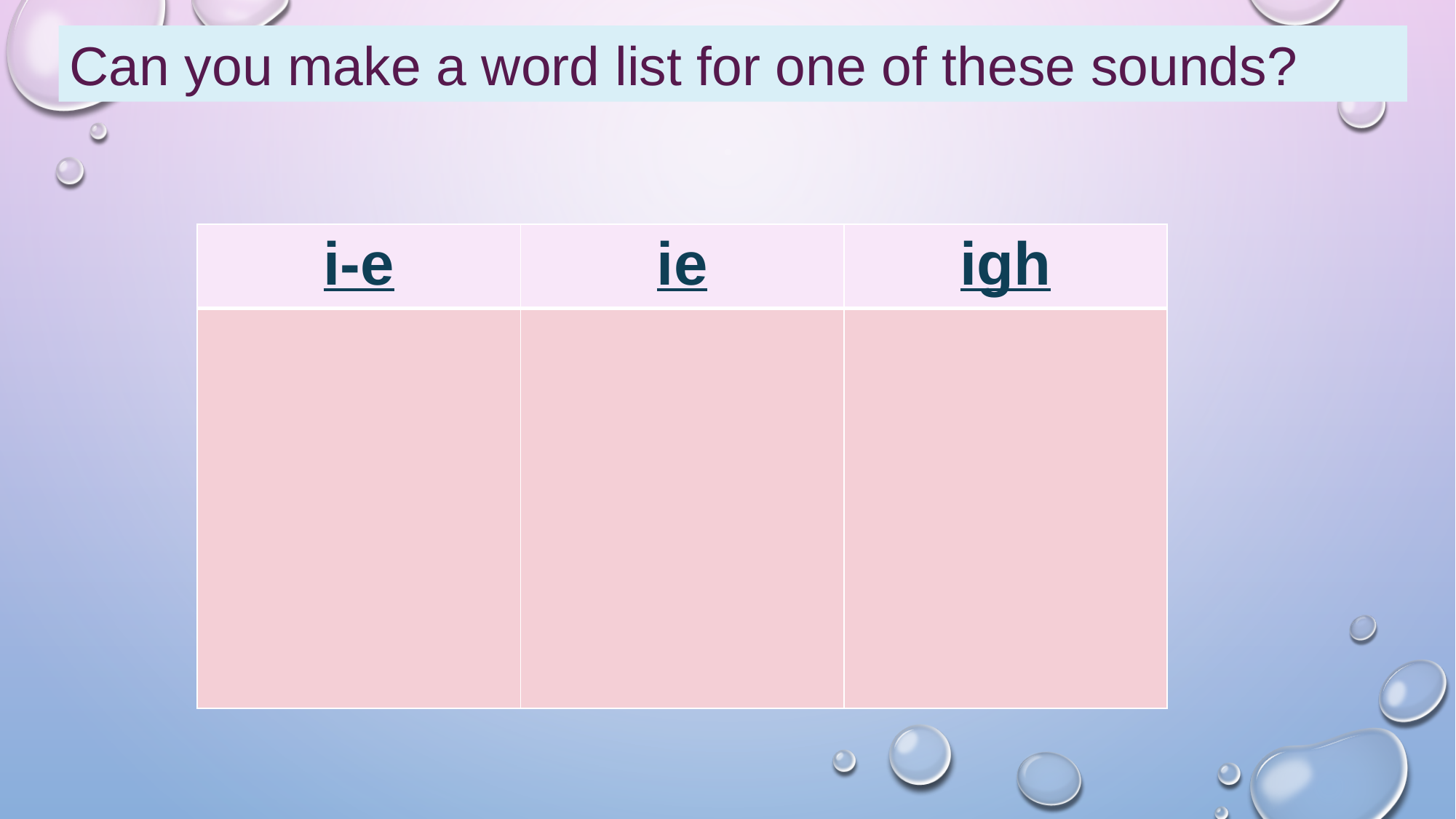

Can you make a word list for one of these sounds?
| i-e | ie | igh |
| --- | --- | --- |
|  |  |  |